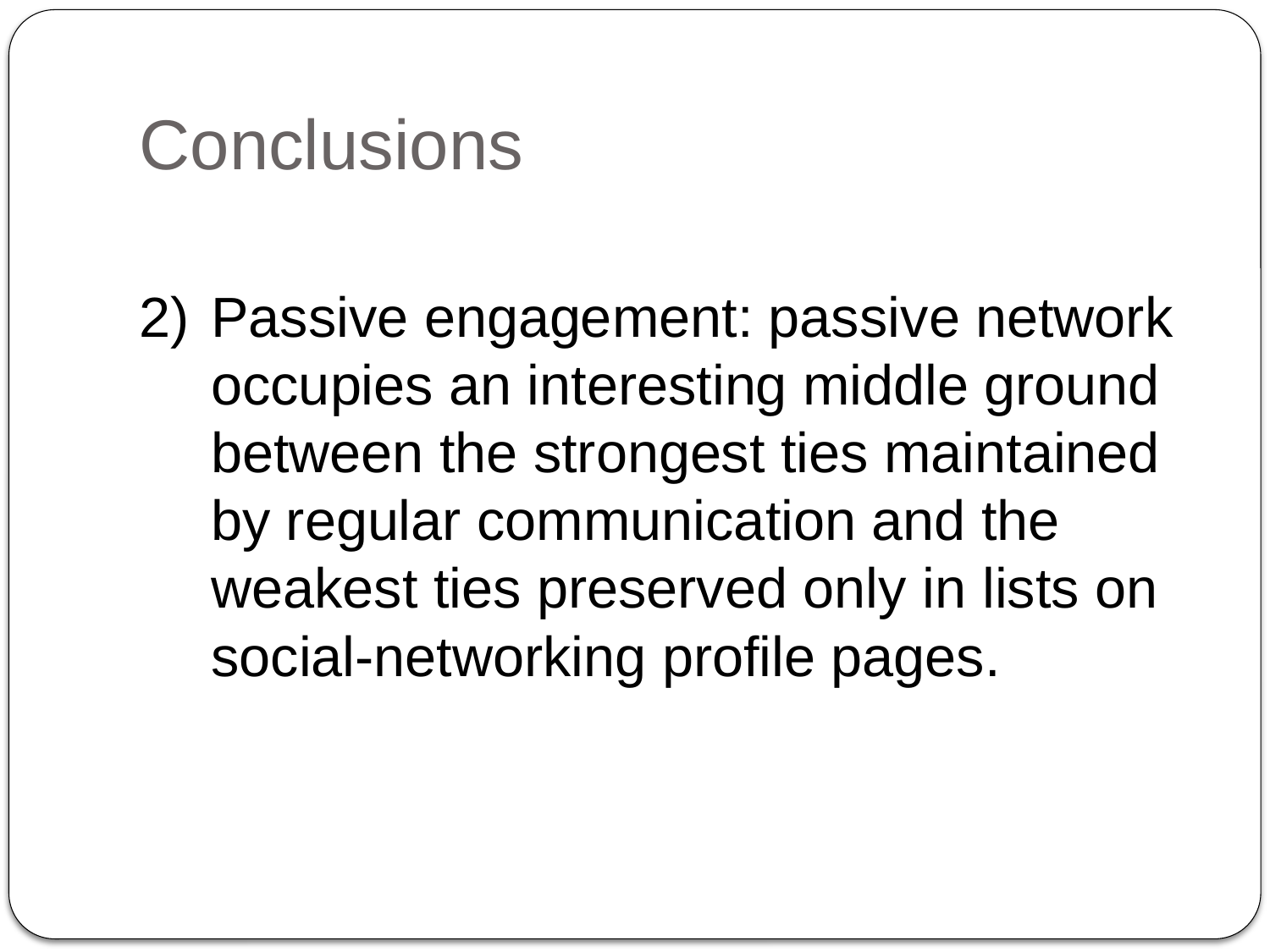

# Conclusions

2) 	Passive engagement: passive network occupies an interesting middle ground between the strongest ties maintained by regular communication and the weakest ties preserved only in lists on social-networking profile pages.